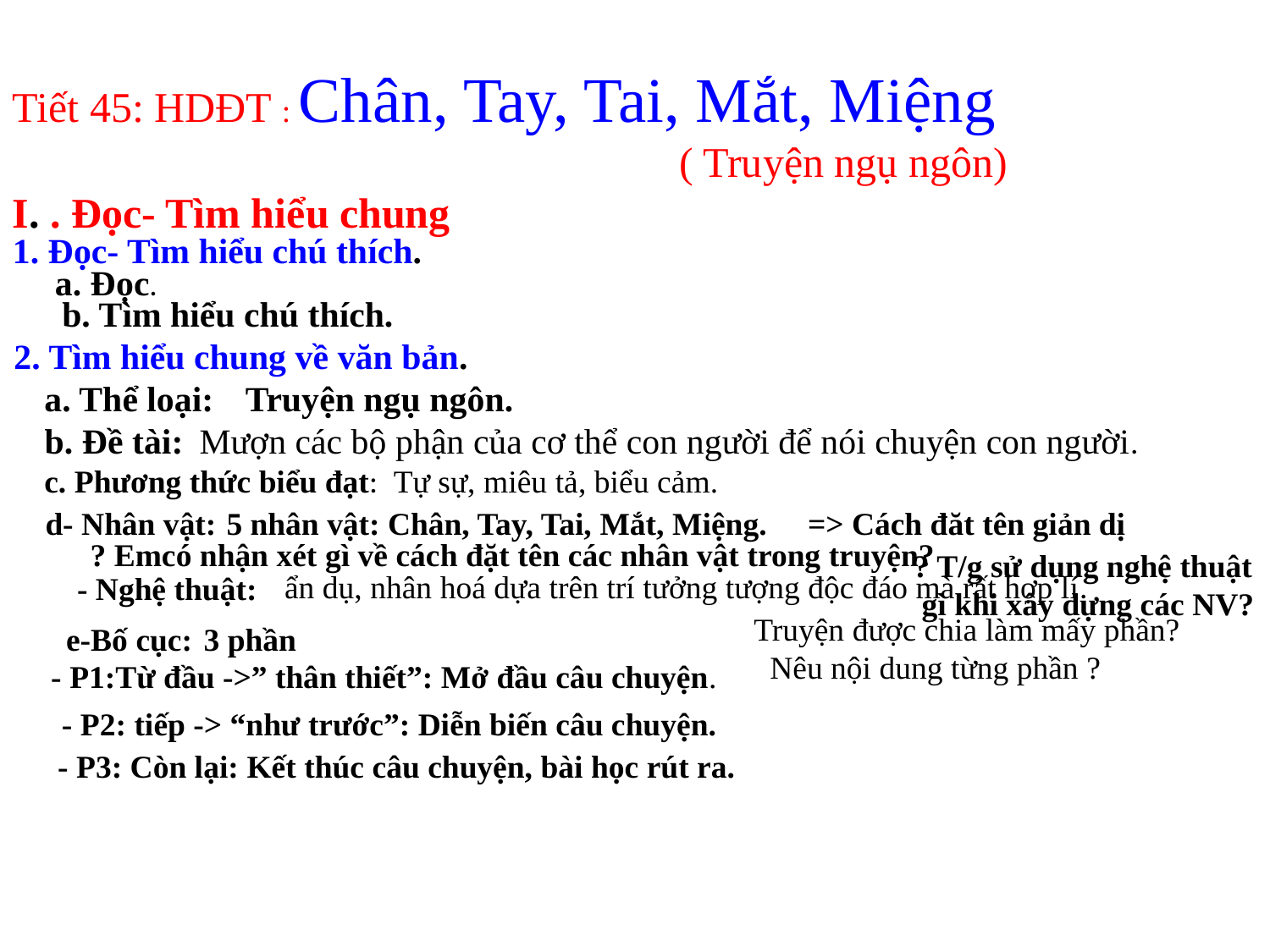

Tiết 45: HDĐT : Chân, Tay, Tai, Mắt, Miệng
                                                               ( Truyện ngụ ngôn)
I. . Đọc- Tìm hiểu chung
1. Đọc- Tìm hiểu chú thích.
a. Đọc.
  b. Tìm hiểu chú thích.

2. Tìm hiểu chung về văn bản.
a. Thể loại:
Truyện ngụ ngôn.
   b. Đề tài:
 Mượn các bộ phận của cơ thể con người để nói chuyện con người.
c. Phương thức biểu đạt:
Tự sự, miêu tả, biểu cảm.
d- Nhân vật:
5 nhân vật: Chân, Tay, Tai, Mắt, Miệng.
=> Cách đăt tên giản dị
? Emcó nhận xét gì về cách đặt tên các nhân vật trong truyện?
? T/g sử dụng nghệ thuật
 gì khi xây dựng các NV?

ẩn dụ, nhân hoá dựa trên trí tưởng tượng độc đáo mà rất hợp lí.
- Nghệ thuật:
Truyện được chia làm mấy phần?
  Nêu nội dung từng phần ?

e-Bố cục:
3 phần
- P1:Từ đầu ->” thân thiết”: Mở đầu câu chuyện.

- P2: tiếp -> “như trước”: Diễn biến câu chuyện.

- P3: Còn lại: Kết thúc câu chuyện, bài học rút ra.